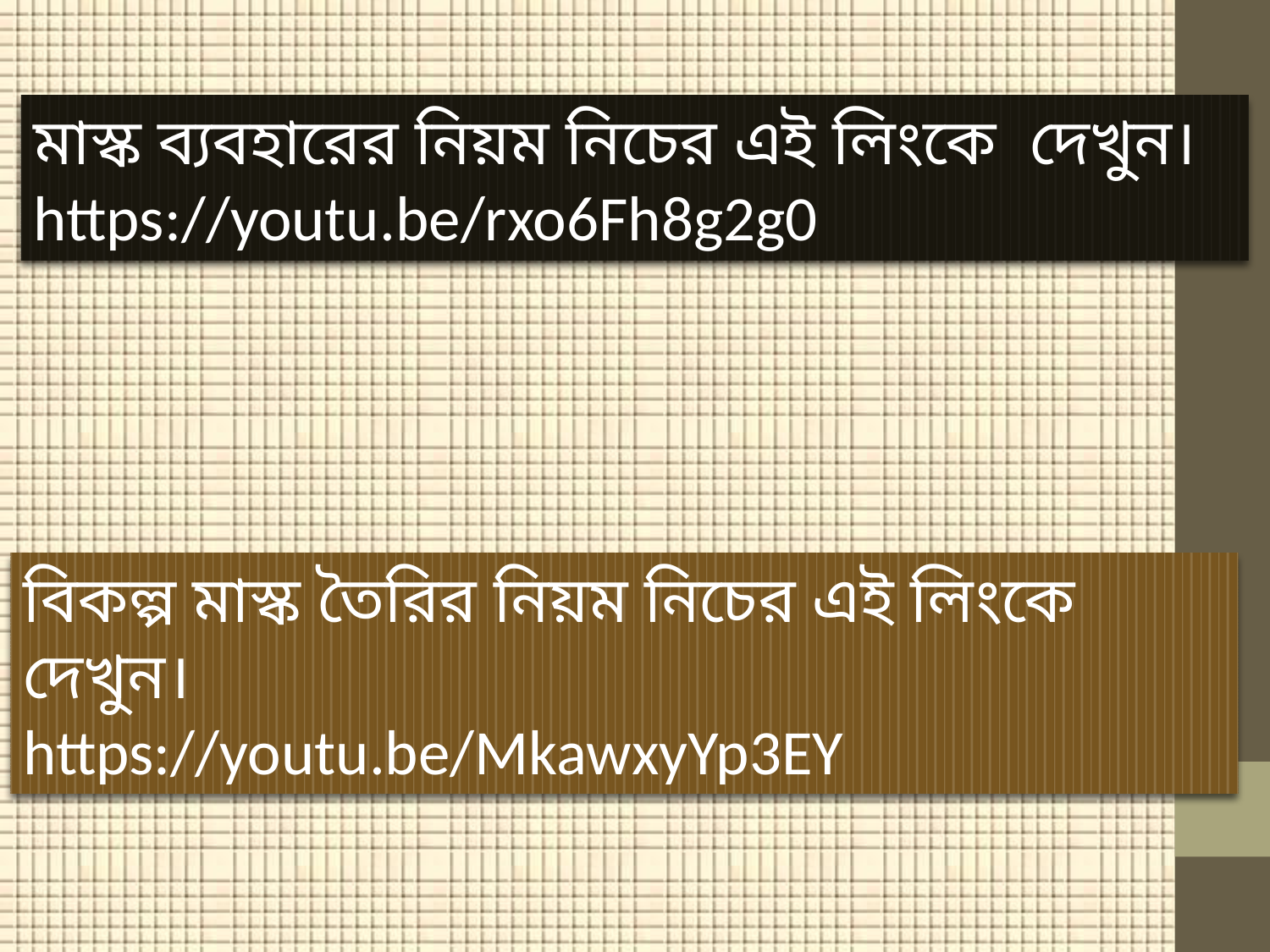

মাস্ক ব্যবহারের নিয়ম নিচের এই লিংকে  দেখুন।
https://youtu.be/rxo6Fh8g2g0
বিকল্প মাস্ক তৈরির নিয়ম নিচের এই লিংকে  দেখুন।
https://youtu.be/MkawxyYp3EY